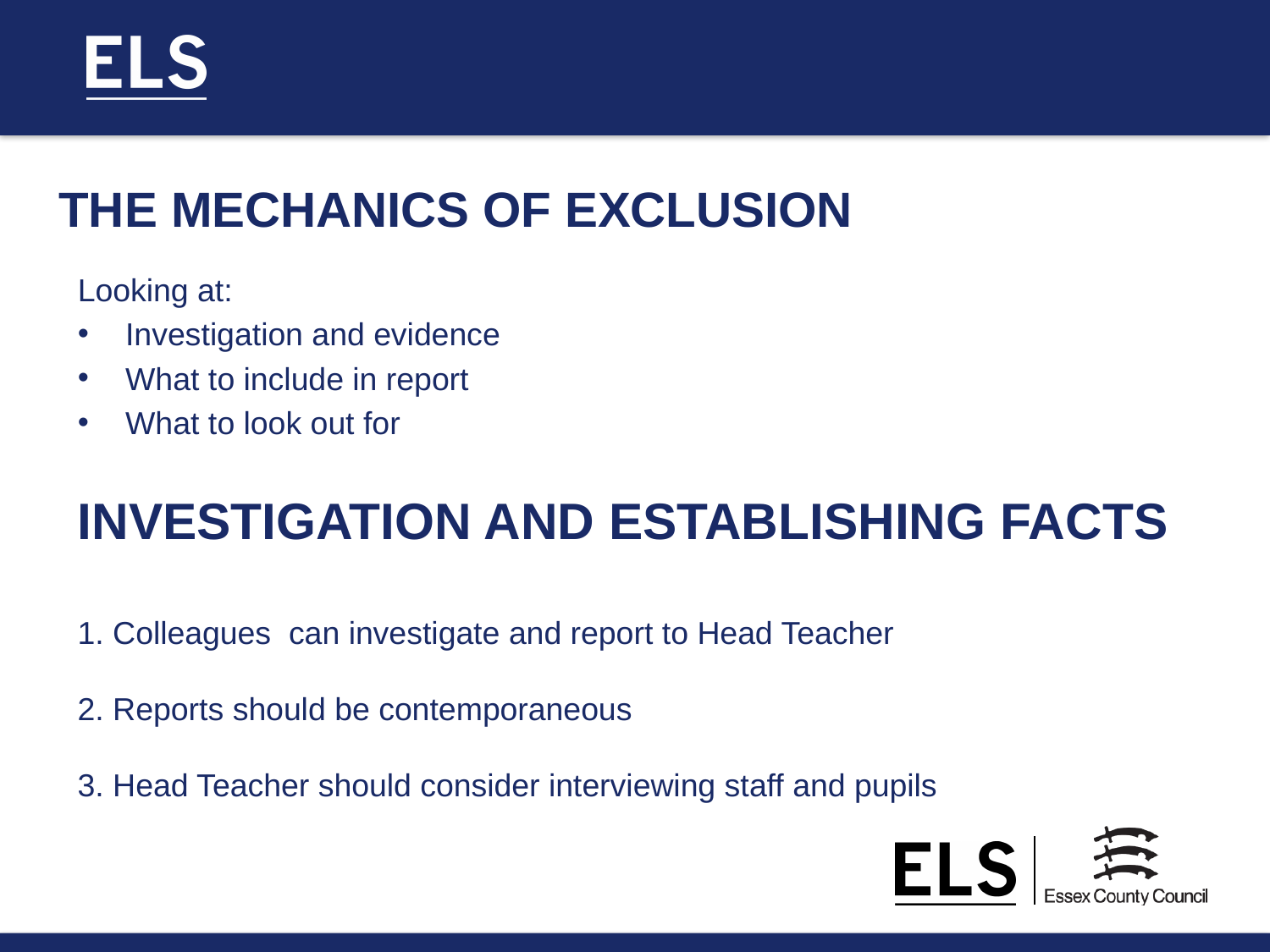

# THE MECHANICS OF EXCLUSION
Looking at:
Investigation and evidence
What to include in report
What to look out for
INVESTIGATION AND ESTABLISHING FACTS
1. Colleagues  can investigate and report to Head Teacher
2. Reports should be contemporaneous

3. Head Teacher should consider interviewing staff and pupils